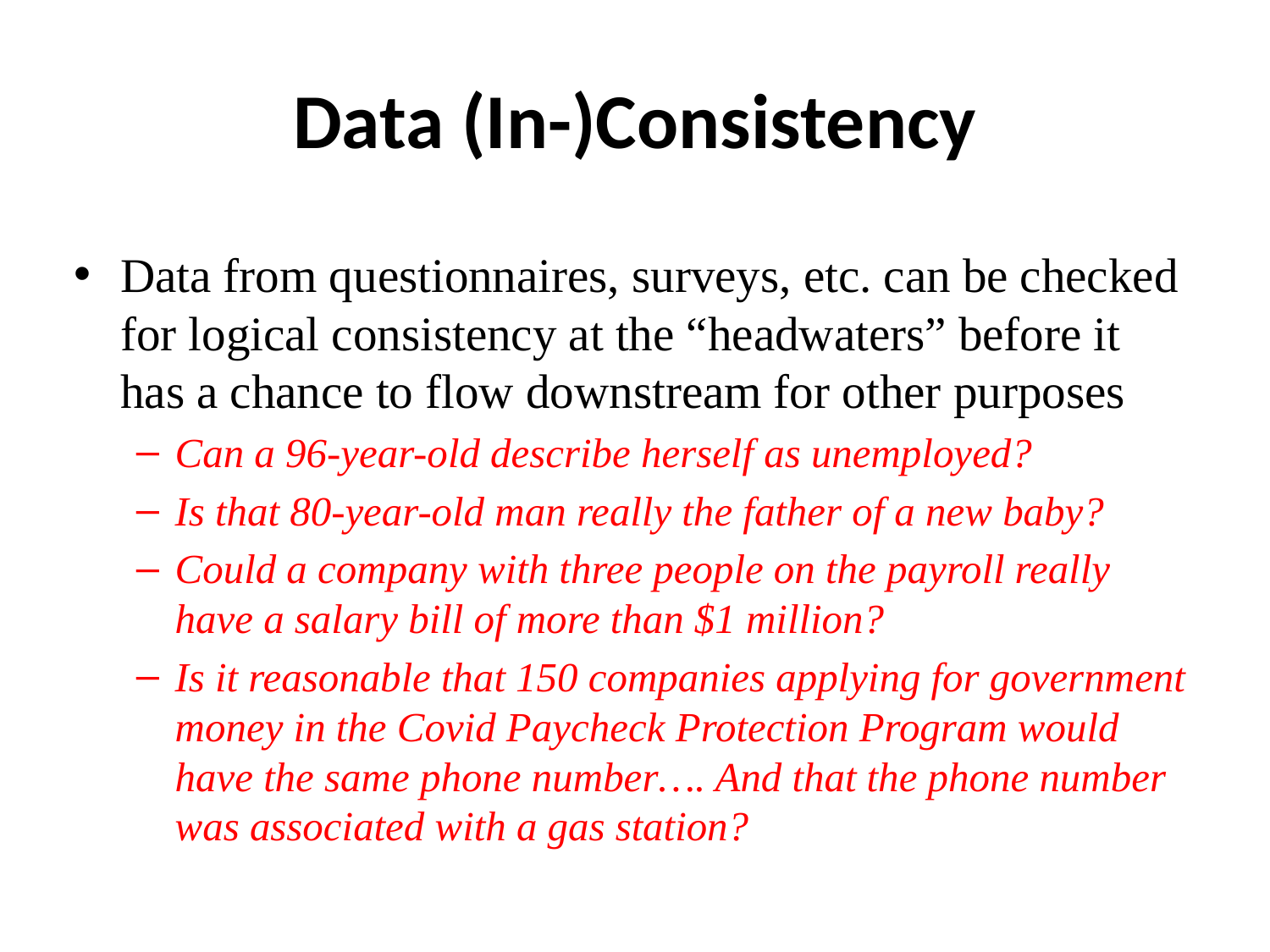

# Data (In-)Consistency

Data from questionnaires, surveys, etc. can be checked for logical consistency at the “headwaters” before it has a chance to flow downstream for other purposes
Can a 96-year-old describe herself as unemployed?
Is that 80-year-old man really the father of a new baby?
Could a company with three people on the payroll really have a salary bill of more than $1 million?
Is it reasonable that 150 companies applying for government money in the Covid Paycheck Protection Program would have the same phone number…. And that the phone number was associated with a gas station?